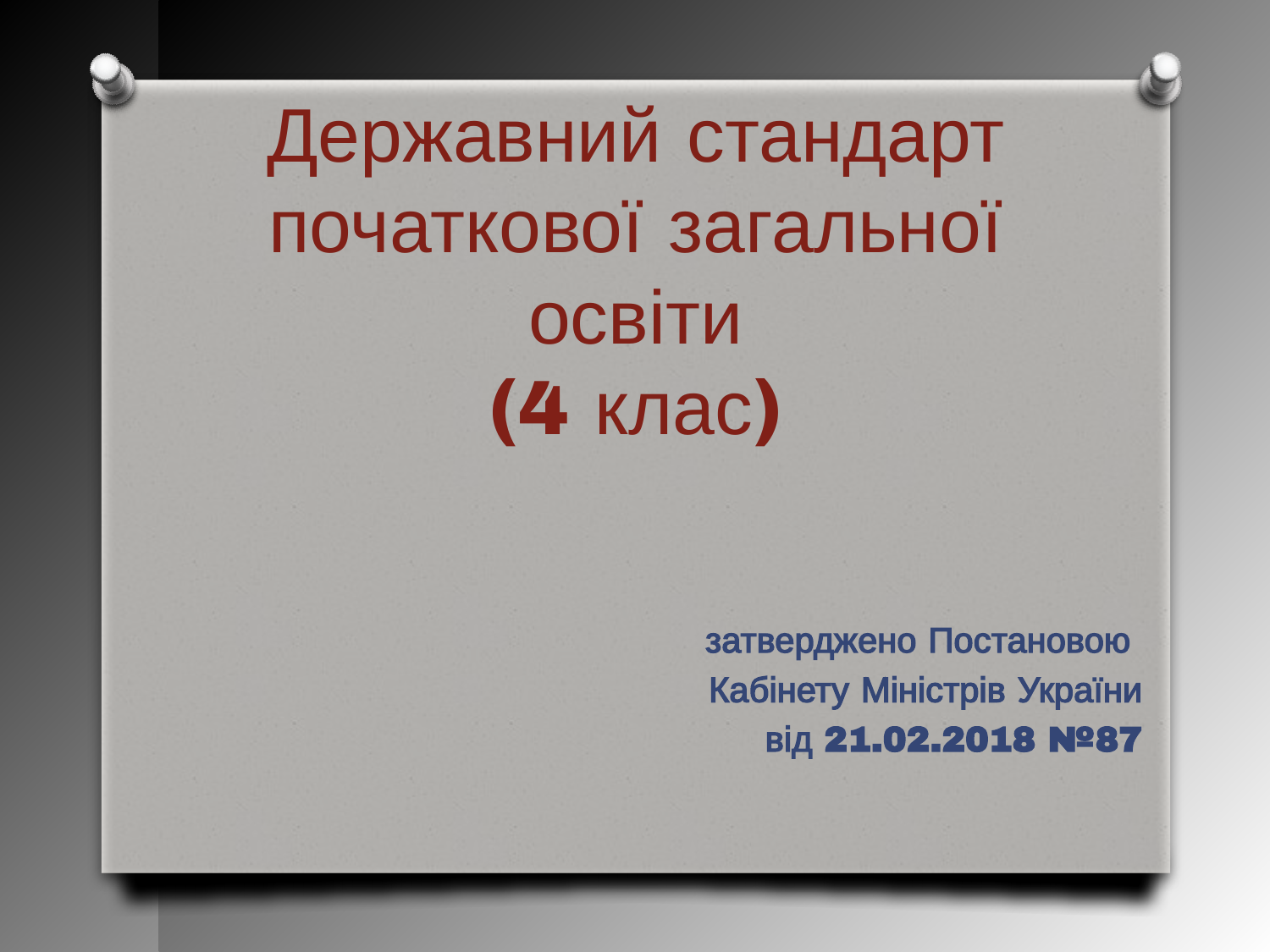

Державний стандарт початкової загальної освіти
(4 клас)

затверджено Постановою
Кабінету Міністрів України
 від 21.02.2018 №87